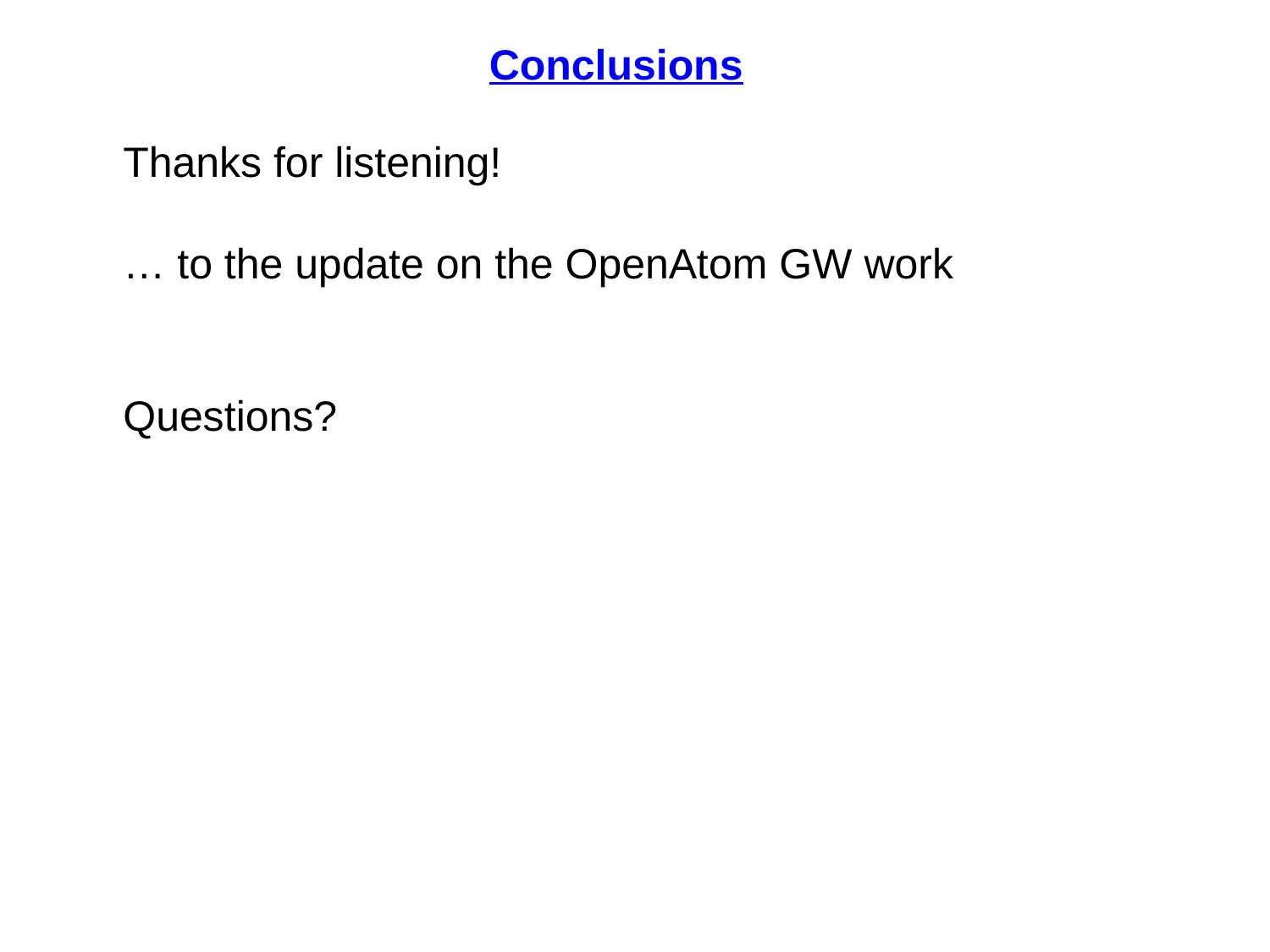

Conclusions
Thanks for listening!

… to the update on the OpenAtom GW work

Questions?